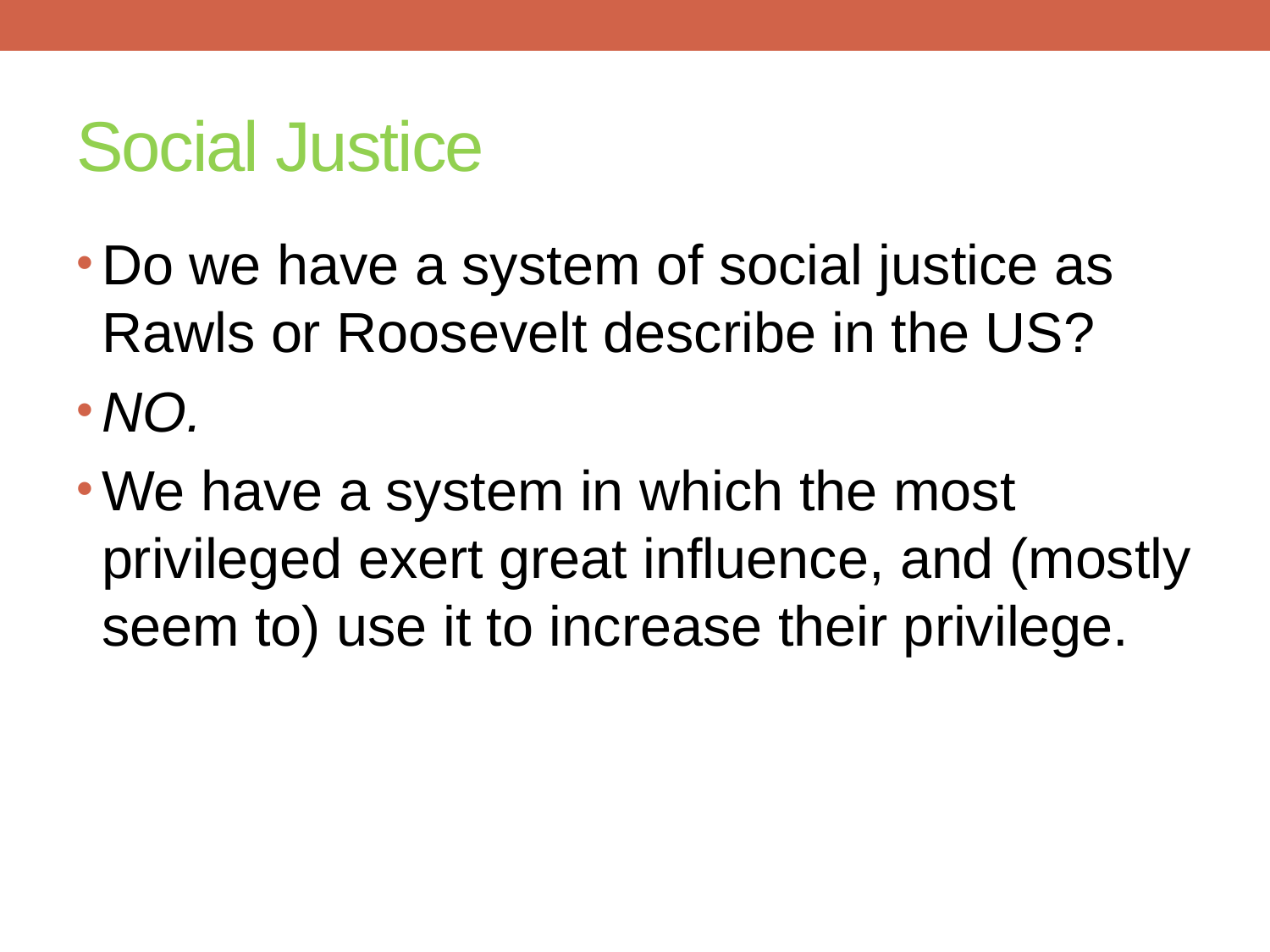

# Social Justice
Do we have a system of social justice as Rawls or Roosevelt describe in the US?
NO.
We have a system in which the most privileged exert great influence, and (mostly seem to) use it to increase their privilege.